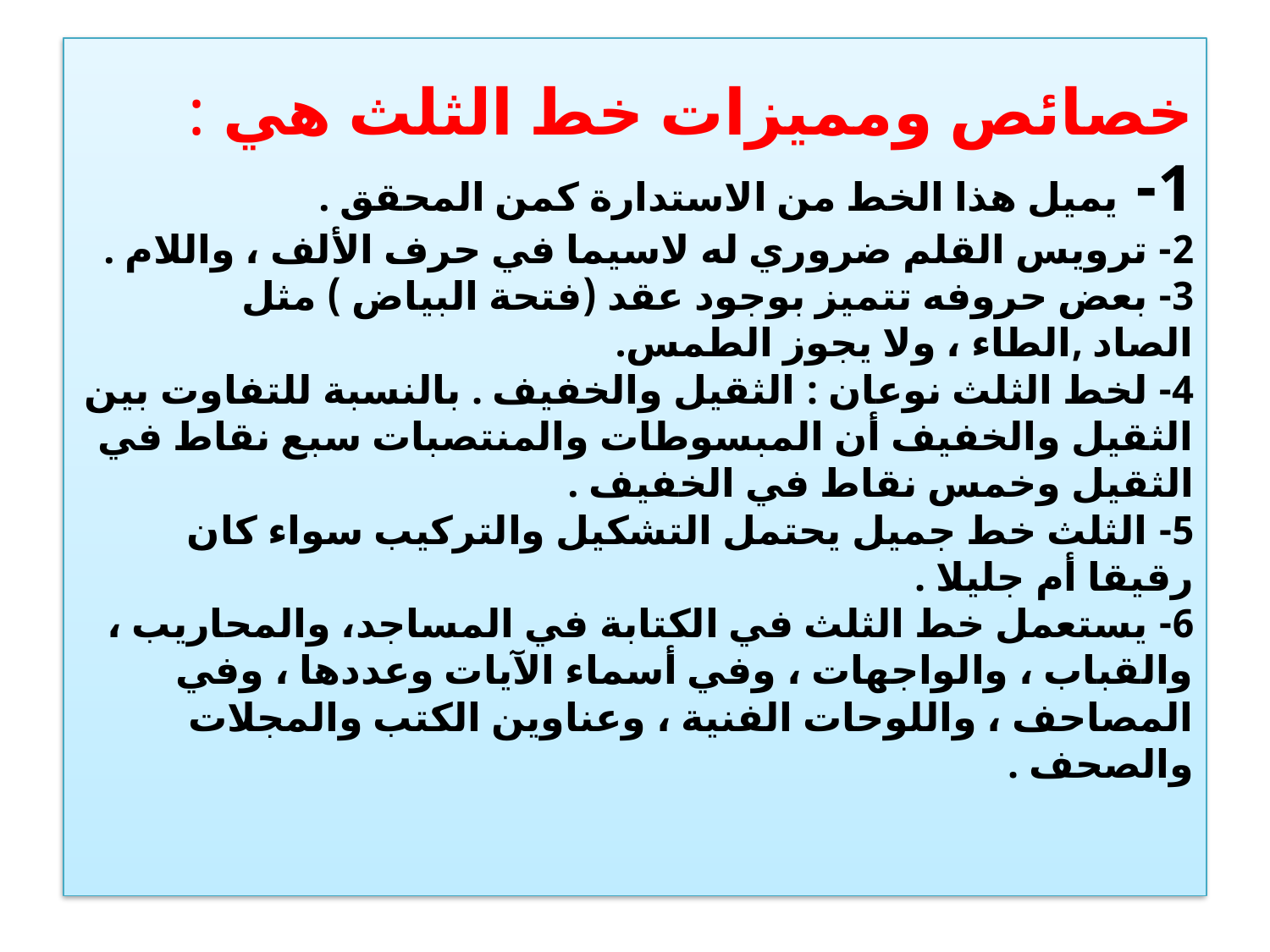

# خصائص ومميزات خط الثلث هي : 1- يميل هذا الخط من الاستدارة كمن المحقق . 2- ترويس القلم ضروري له لاسيما في حرف الألف ، واللام . 3- بعض حروفه تتميز بوجود عقد (فتحة البياض ) مثل الصاد ,الطاء ، ولا يجوز الطمس. 4- لخط الثلث نوعان : الثقيل والخفيف . بالنسبة للتفاوت بين الثقيل والخفيف أن المبسوطات والمنتصبات سبع نقاط في الثقيل وخمس نقاط في الخفيف . 5- الثلث خط جميل يحتمل التشكيل والتركيب سواء كان رقيقا أم جليلا . 6- يستعمل خط الثلث في الكتابة في المساجد، والمحاريب ، والقباب ، والواجهات ، وفي أسماء الآيات وعددها ، وفي المصاحف ، واللوحات الفنية ، وعناوين الكتب والمجلات والصحف .